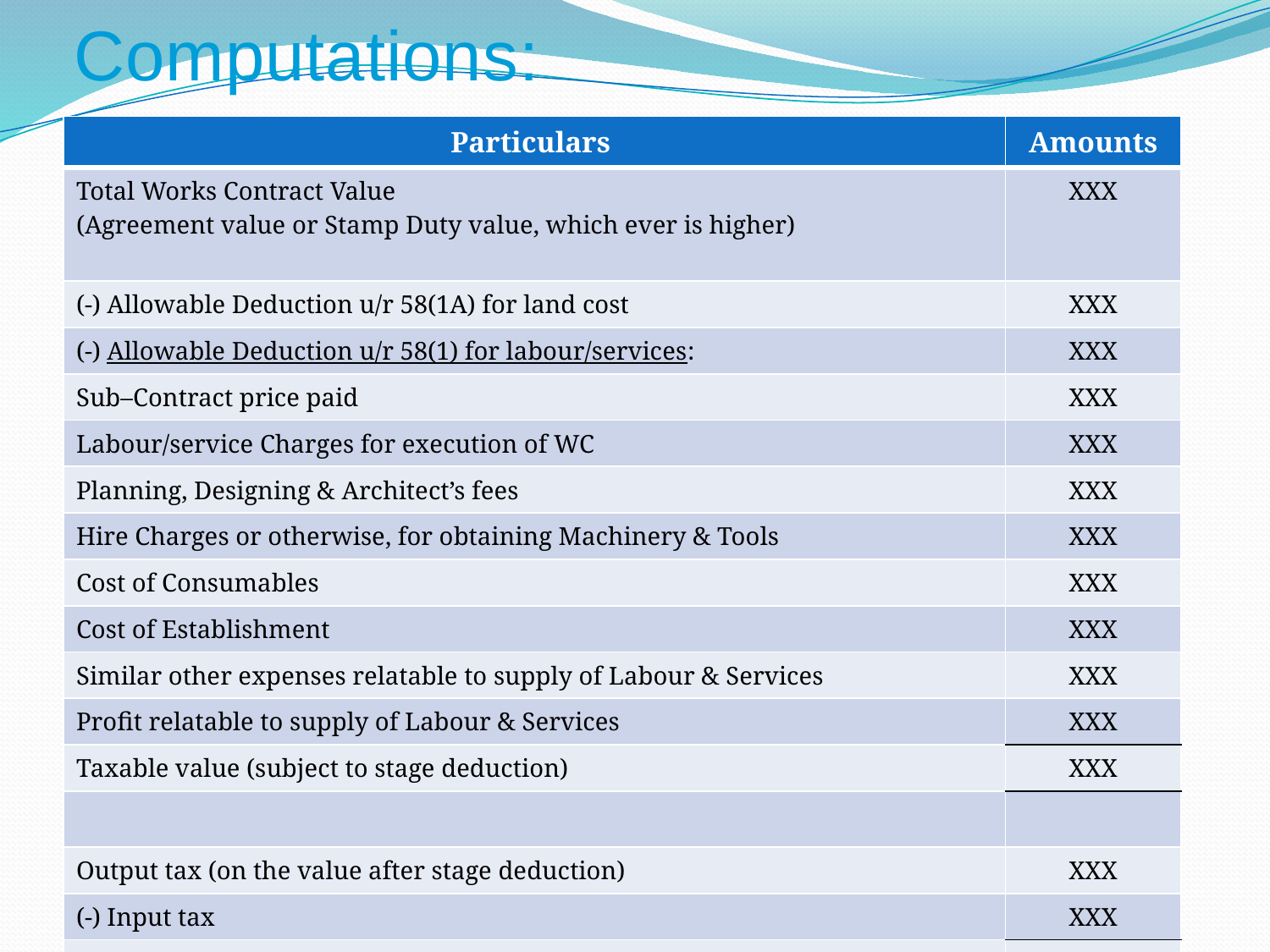

# Computations:
| Particulars | Amounts |
| --- | --- |
| Total Works Contract Value (Agreement value or Stamp Duty value, which ever is higher) | XXX |
| (-) Allowable Deduction u/r 58(1A) for land cost | XXX |
| (-) Allowable Deduction u/r 58(1) for labour/services: | XXX |
| Sub–Contract price paid | XXX |
| Labour/service Charges for execution of WC | XXX |
| Planning, Designing & Architect’s fees | XXX |
| Hire Charges or otherwise, for obtaining Machinery & Tools | XXX |
| Cost of Consumables | XXX |
| Cost of Establishment | XXX |
| Similar other expenses relatable to supply of Labour & Services | XXX |
| Profit relatable to supply of Labour & Services | XXX |
| Taxable value (subject to stage deduction) | XXX |
|  |  |
| Output tax (on the value after stage deduction) | XXX |
| (-) Input tax | XXX |
| Tax liability | XXX |